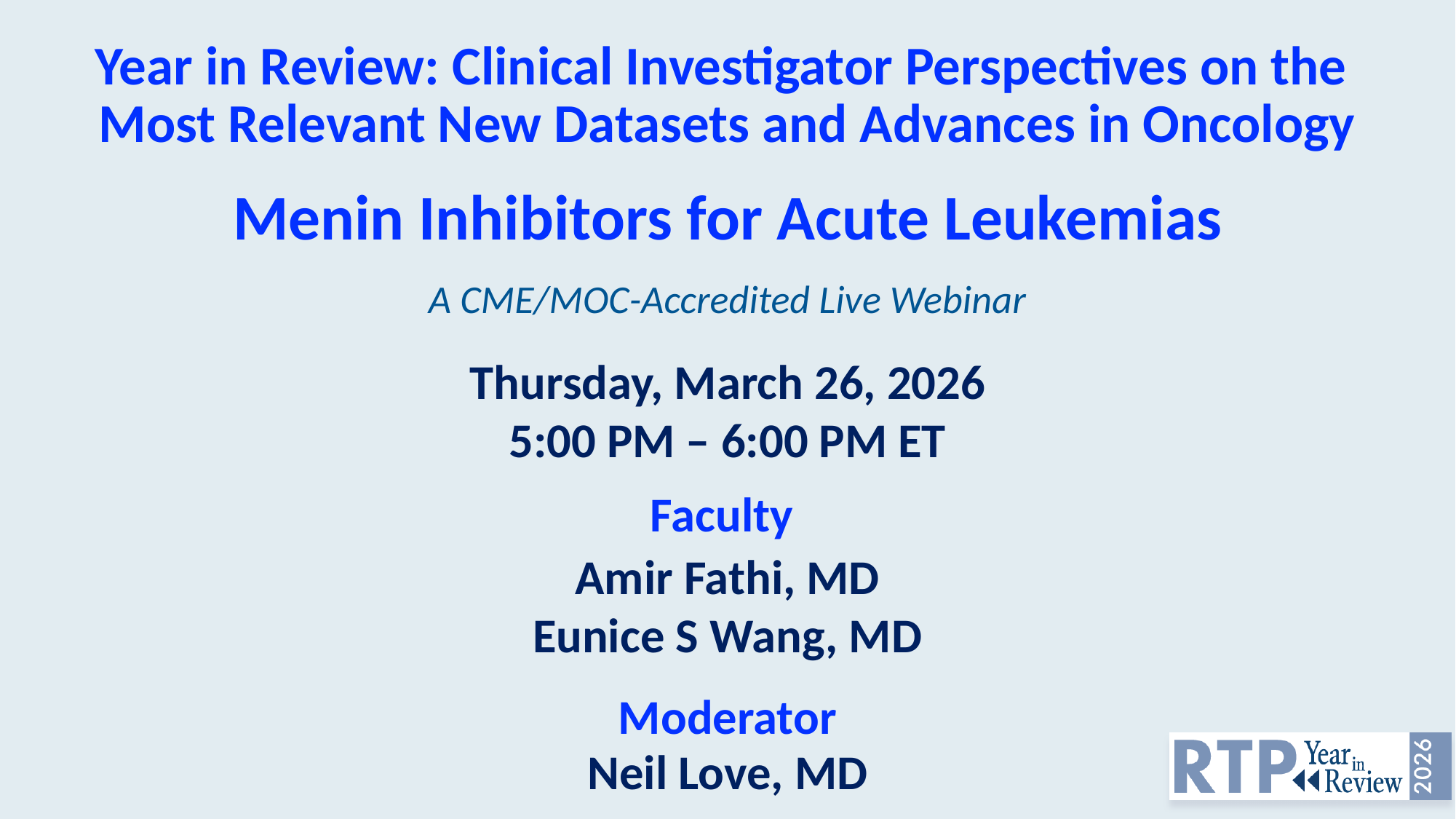

# Year in Review: Clinical Investigator Perspectives on the Most Relevant New Datasets and Advances in Oncology
Menin Inhibitors for Acute Leukemias
A CME/MOC-Accredited Live Webinar
Thursday, March 26, 2026
5:00 PM – 6:00 PM ET
Faculty
Amir Fathi, MD
Eunice S Wang, MD
Moderator
Neil Love, MD